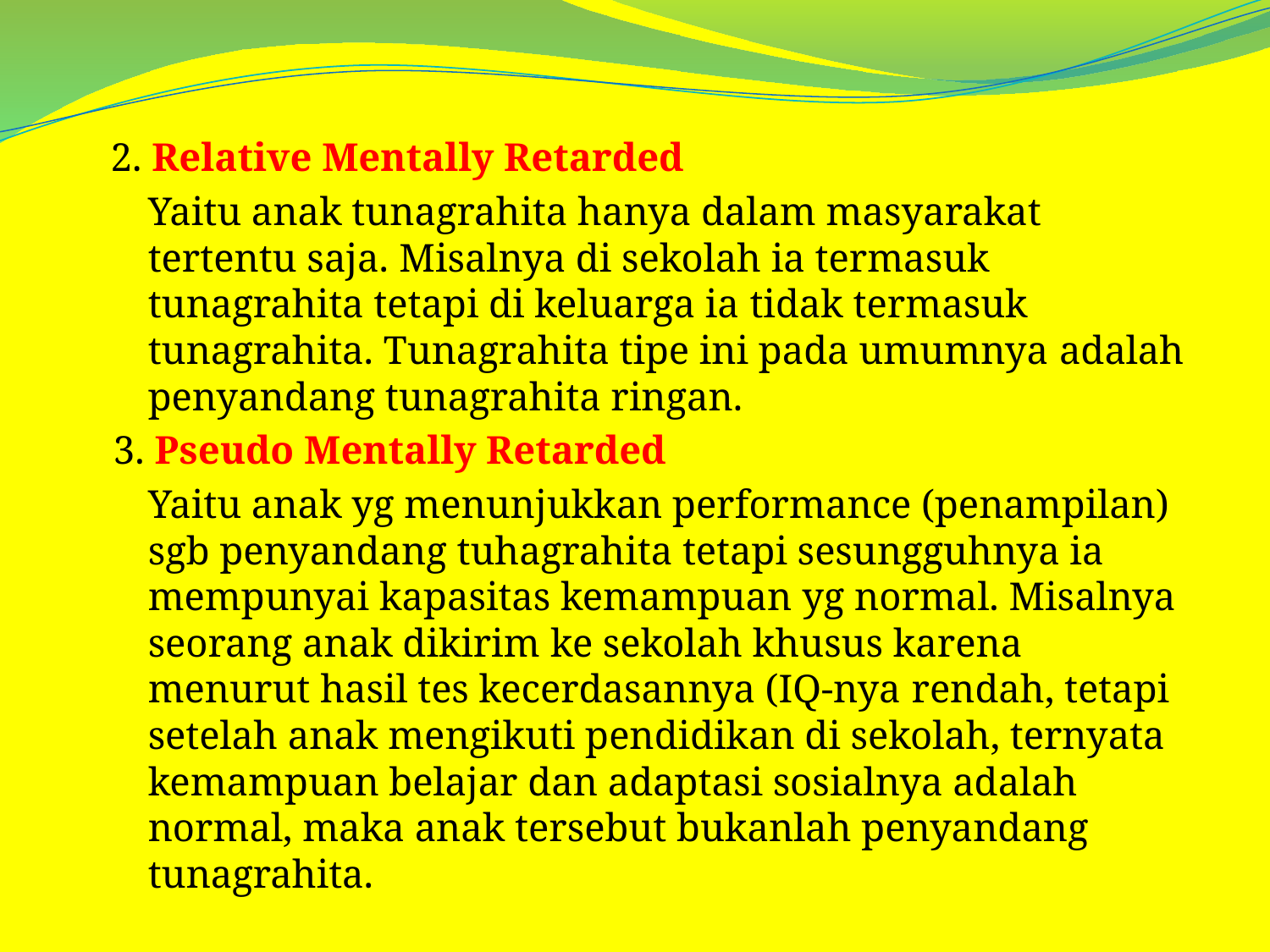

2. Relative Mentally Retarded
	Yaitu anak tunagrahita hanya dalam masyarakat tertentu saja. Misalnya di sekolah ia termasuk tunagrahita tetapi di keluarga ia tidak termasuk tunagrahita. Tunagrahita tipe ini pada umumnya adalah penyandang tunagrahita ringan.
	3. Pseudo Mentally Retarded
	Yaitu anak yg menunjukkan performance (penampilan) sgb penyandang tuhagrahita tetapi sesungguhnya ia mempunyai kapasitas kemampuan yg normal. Misalnya seorang anak dikirim ke sekolah khusus karena menurut hasil tes kecerdasannya (IQ-nya rendah, tetapi setelah anak mengikuti pendidikan di sekolah, ternyata kemampuan belajar dan adaptasi sosialnya adalah normal, maka anak tersebut bukanlah penyandang tunagrahita.